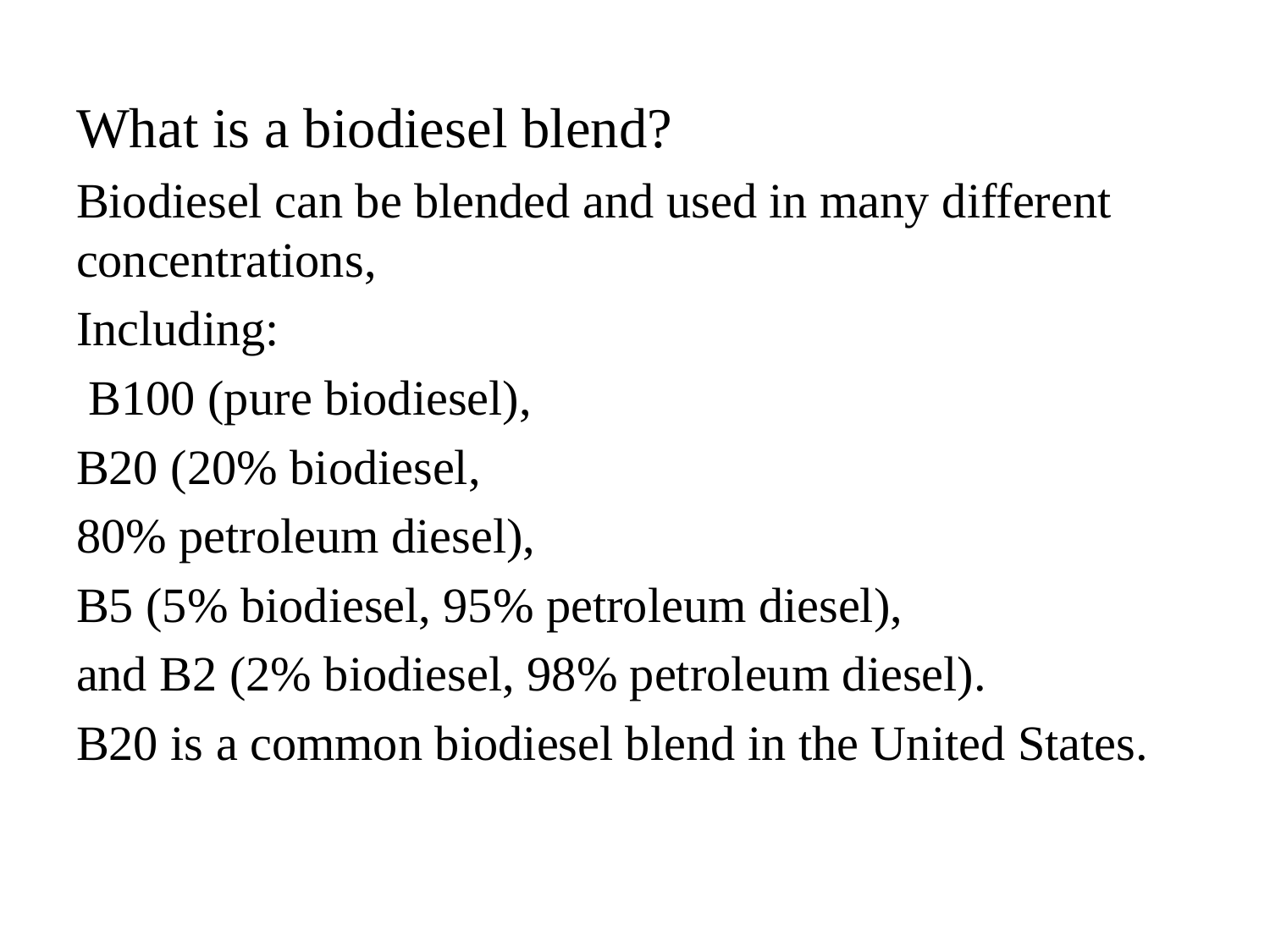

What is a biodiesel blend?
Biodiesel can be blended and used in many different concentrations,
Including:
 B100 (pure biodiesel),
B20 (20% biodiesel,
80% petroleum diesel),
B5 (5% biodiesel, 95% petroleum diesel),
and B2 (2% biodiesel, 98% petroleum diesel).
B20 is a common biodiesel blend in the United States.